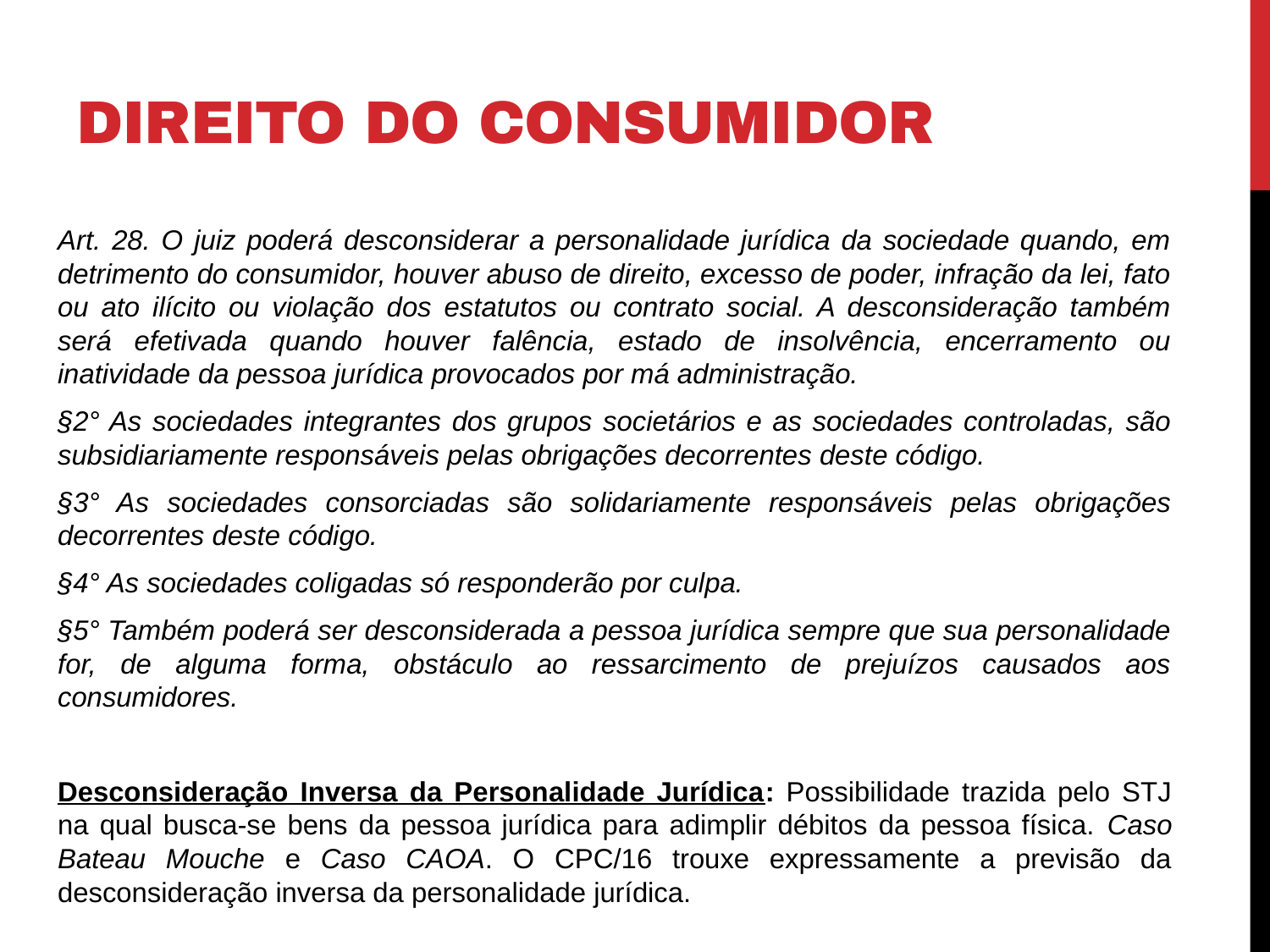

# Direito do consumidor
Art. 28. O juiz poderá desconsiderar a personalidade jurídica da sociedade quando, em detrimento do consumidor, houver abuso de direito, excesso de poder, infração da lei, fato ou ato ilícito ou violação dos estatutos ou contrato social. A desconsideração também será efetivada quando houver falência, estado de insolvência, encerramento ou inatividade da pessoa jurídica provocados por má administração.
§2° As sociedades integrantes dos grupos societários e as sociedades controladas, são subsidiariamente responsáveis pelas obrigações decorrentes deste código.
§3° As sociedades consorciadas são solidariamente responsáveis pelas obrigações decorrentes deste código.
§4° As sociedades coligadas só responderão por culpa.
§5° Também poderá ser desconsiderada a pessoa jurídica sempre que sua personalidade for, de alguma forma, obstáculo ao ressarcimento de prejuízos causados aos consumidores.

Desconsideração Inversa da Personalidade Jurídica: Possibilidade trazida pelo STJ na qual busca-se bens da pessoa jurídica para adimplir débitos da pessoa física. Caso Bateau Mouche e Caso CAOA. O CPC/16 trouxe expressamente a previsão da desconsideração inversa da personalidade jurídica.